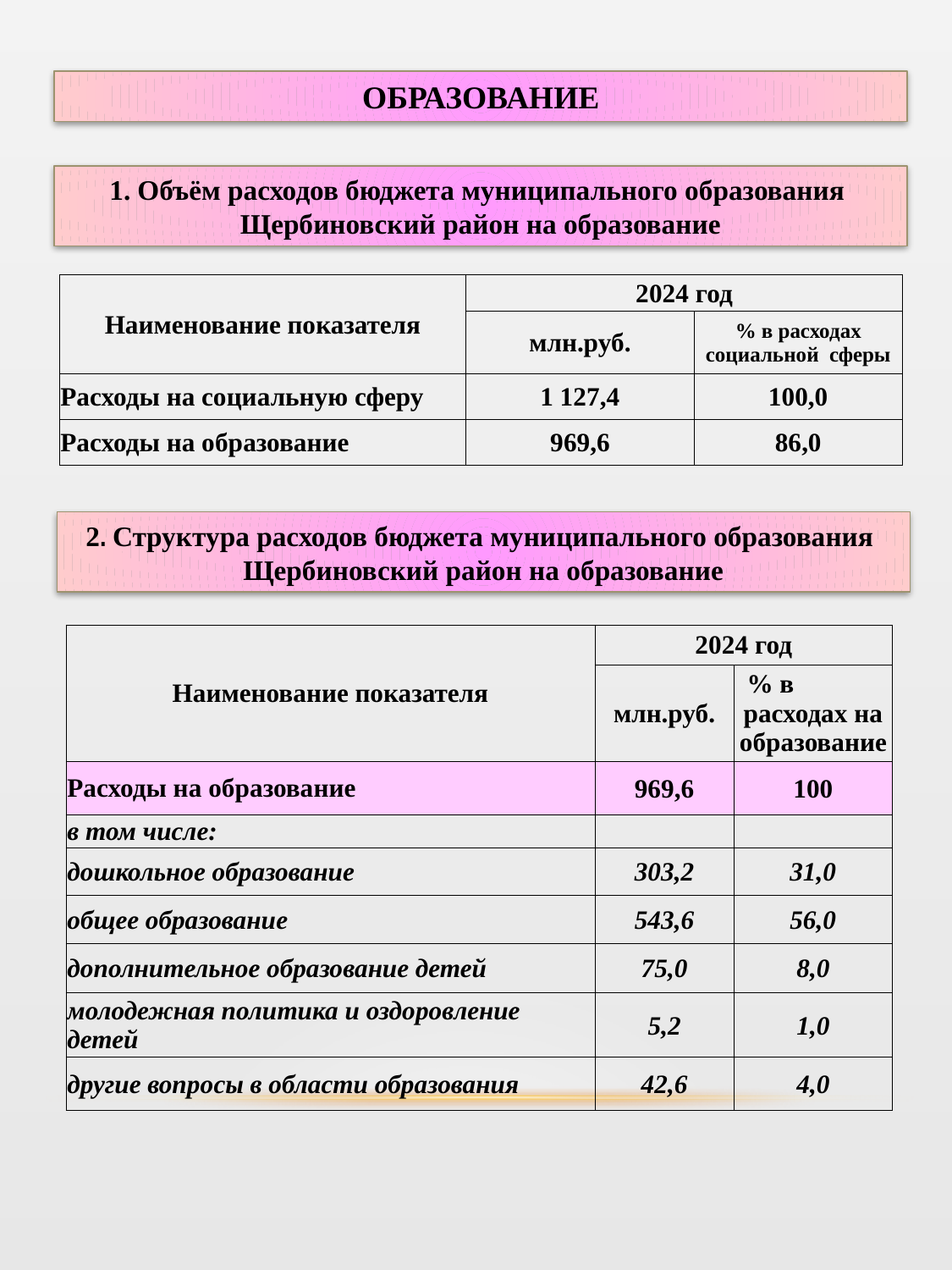

ОБРАЗОВАНИЕ
1. Объём расходов бюджета муниципального образования
Щербиновский район на образование
| Наименование показателя | 2024 год |  |
| --- | --- | --- |
|  | млн.руб. | % в расходах социальной сферы |
| Расходы на социальную сферу | 1 127,4 | 100,0 |
| Расходы на образование | 969,6 | 86,0 |
2. Структура расходов бюджета муниципального образования
Щербиновский район на образование
| Наименование показателя | 2024 год |  |
| --- | --- | --- |
|  | млн.руб. | % в расходах на образование |
| Расходы на образование | 969,6 | 100 |
| в том числе: |  |  |
| дошкольное образование | 303,2 | 31,0 |
| общее образование | 543,6 | 56,0 |
| дополнительное образование детей | 75,0 | 8,0 |
| молодежная политика и оздоровление детей | 5,2 | 1,0 |
| другие вопросы в области образования | 42,6 | 4,0 |